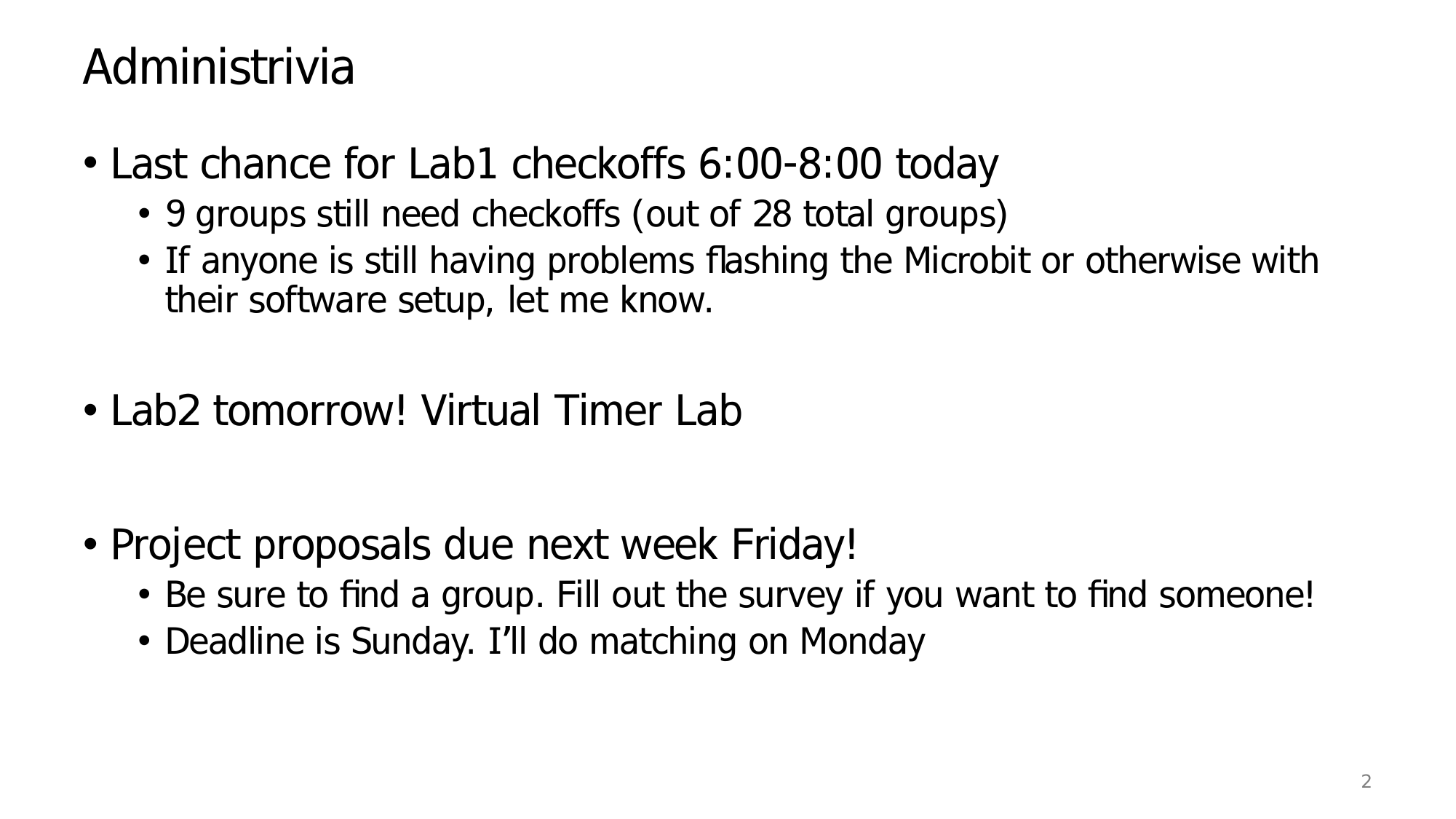

# Administrivia
Last chance for Lab1 checkoffs 6:00-8:00 today
9 groups still need checkoffs (out of 28 total groups)
If anyone is still having problems flashing the Microbit or otherwise with their software setup, let me know.

Lab2 tomorrow! Virtual Timer Lab

Project proposals due next week Friday!
Be sure to find a group. Fill out the survey if you want to find someone!
Deadline is Sunday. I’ll do matching on Monday
2